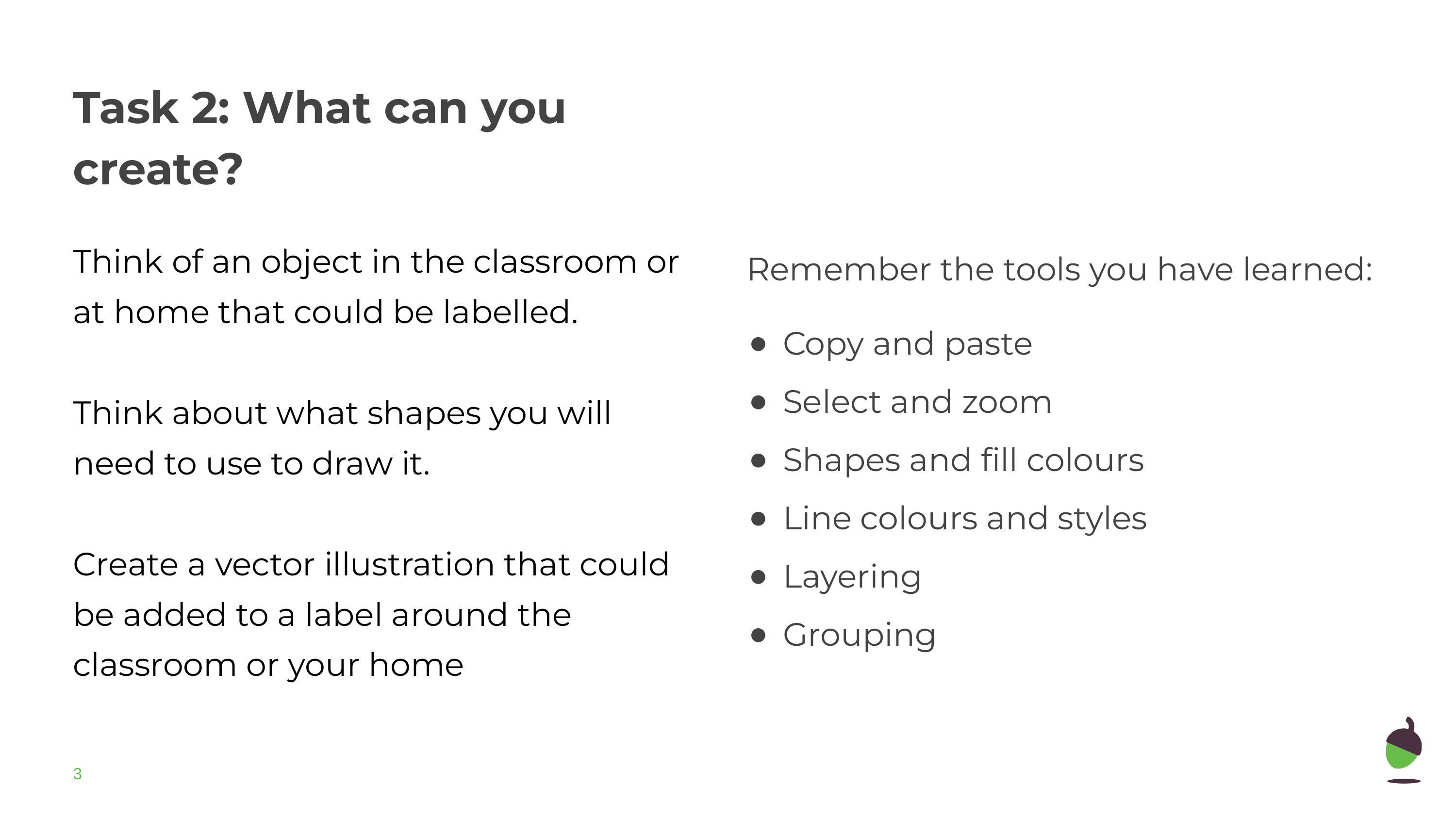

# Task 2: What can you create?
Think of an object in the classroom or at home that could be labelled.

Think about what shapes you will need to use to draw it.

Create a vector illustration that could be added to a label around the classroom or your home
Remember the tools you have learned:
Copy and paste
Select and zoom
Shapes and fill colours
Line colours and styles
Layering
Grouping
3